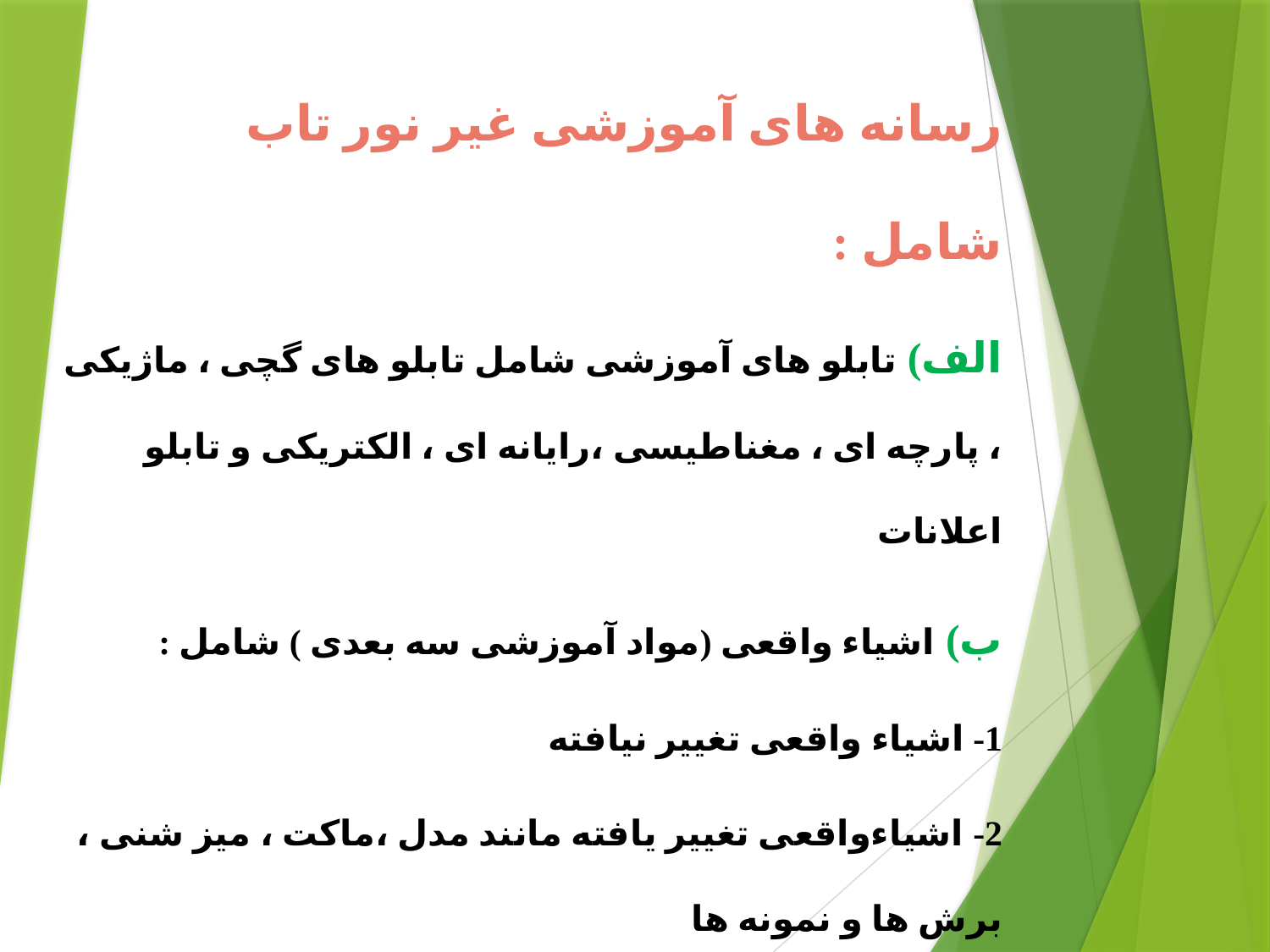

رسانه های آموزشی غیر نور تاب  شامل :
الف) تابلو های آموزشی شامل تابلو های گچی ، ماژیکی ، پارچه ای ، مغناطیسی ،رایانه ای ، الکتریکی و تابلو اعلانات
ب) اشیاء واقعی (مواد آموزشی سه بعدی ) شامل :
1- اشیاء واقعی تغییر نیافته
2- اشیاءواقعی تغییر یافته مانند مدل ،ماکت ، میز شنی ، برش ها و نمونه ها
ج) تصاویر آموزشی شامل عکس ،نقاشی و کاریکاتور ، نقشه ، چارت ، پوستر و نمودار